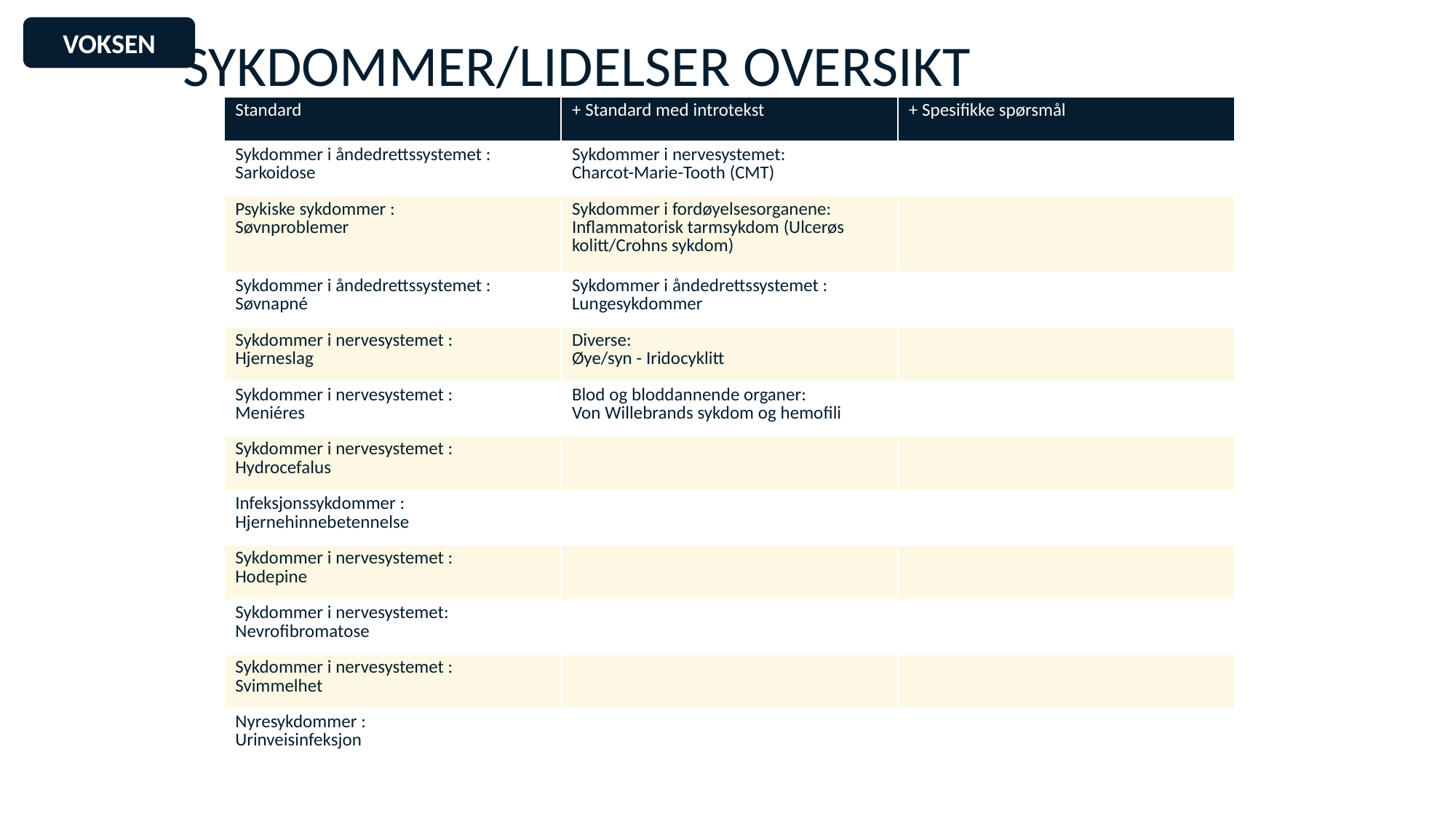

VOKSEN
# SYKDOMMER/LIDELSER OVERSIKT
| Standard | + Standard med introtekst | + Spesifikke spørsmål |
| --- | --- | --- |
| Sykdommer i åndedrettssystemet : Sarkoidose | Sykdommer i nervesystemet: Charcot-Marie-Tooth (CMT) |  |
| Psykiske sykdommer : Søvnproblemer | Sykdommer i fordøyelsesorganene: Inflammatorisk tarmsykdom (Ulcerøs kolitt/Crohns sykdom) |  |
| Sykdommer i åndedrettssystemet : Søvnapné | Sykdommer i åndedrettssystemet : Lungesykdommer |  |
| Sykdommer i nervesystemet : Hjerneslag | Diverse: Øye/syn - Iridocyklitt |  |
| Sykdommer i nervesystemet : Meniéres | Blod og bloddannende organer: Von Willebrands sykdom og hemofili |  |
| Sykdommer i nervesystemet : Hydrocefalus |  |  |
| Infeksjonssykdommer : Hjernehinnebetennelse |  |  |
| Sykdommer i nervesystemet : Hodepine |  |  |
| Sykdommer i nervesystemet: Nevrofibromatose |  |  |
| Sykdommer i nervesystemet : Svimmelhet |  |  |
| Nyresykdommer : Urinveisinfeksjon |  |  |